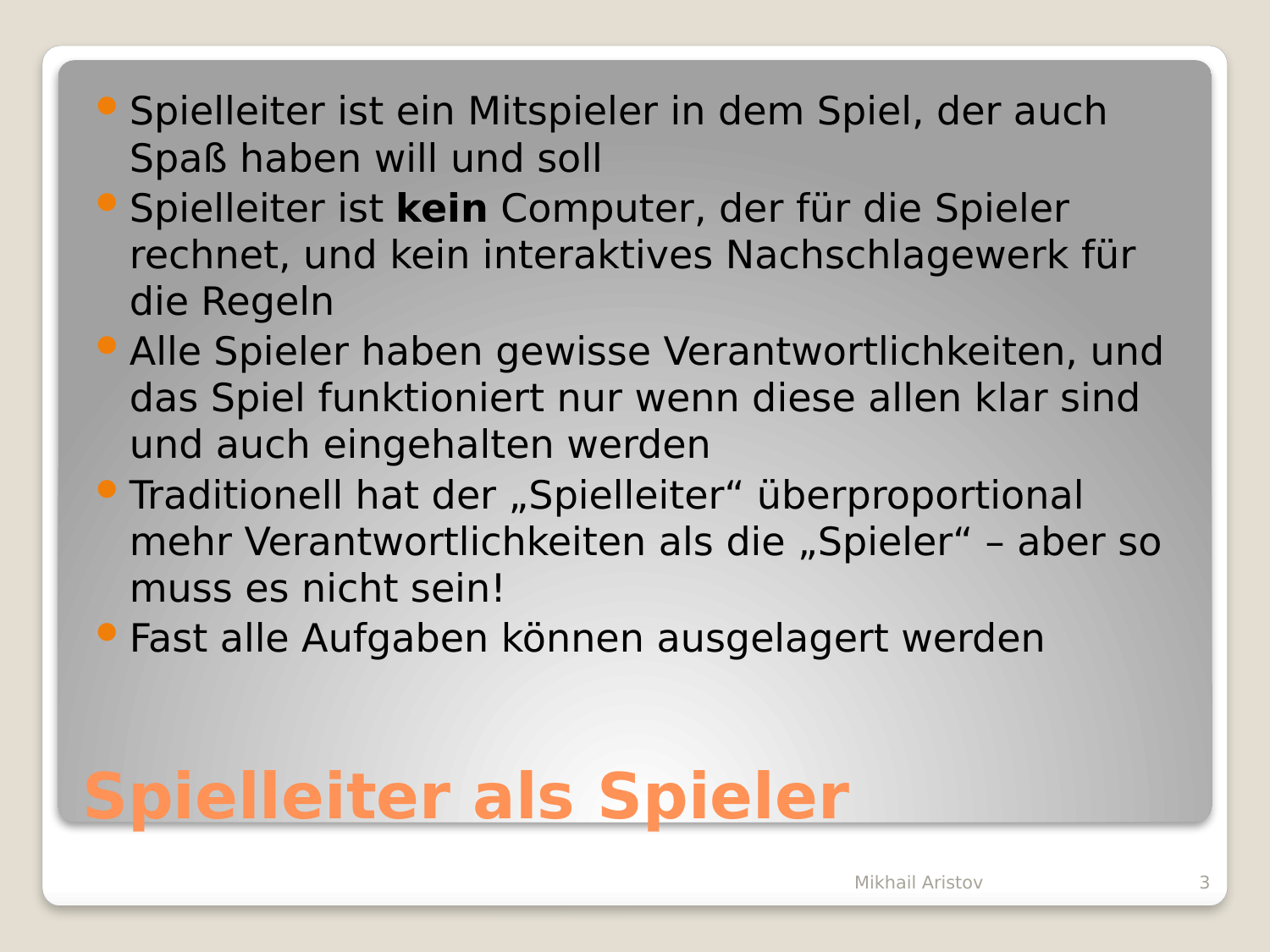

Spielleiter ist ein Mitspieler in dem Spiel, der auch Spaß haben will und soll
Spielleiter ist kein Computer, der für die Spieler rechnet, und kein interaktives Nachschlagewerk für die Regeln
Alle Spieler haben gewisse Verantwortlichkeiten, und das Spiel funktioniert nur wenn diese allen klar sind und auch eingehalten werden
Traditionell hat der „Spielleiter“ überproportional mehr Verantwortlichkeiten als die „Spieler“ – aber so muss es nicht sein!
Fast alle Aufgaben können ausgelagert werden
# Spielleiter als Spieler
Mikhail Aristov
3